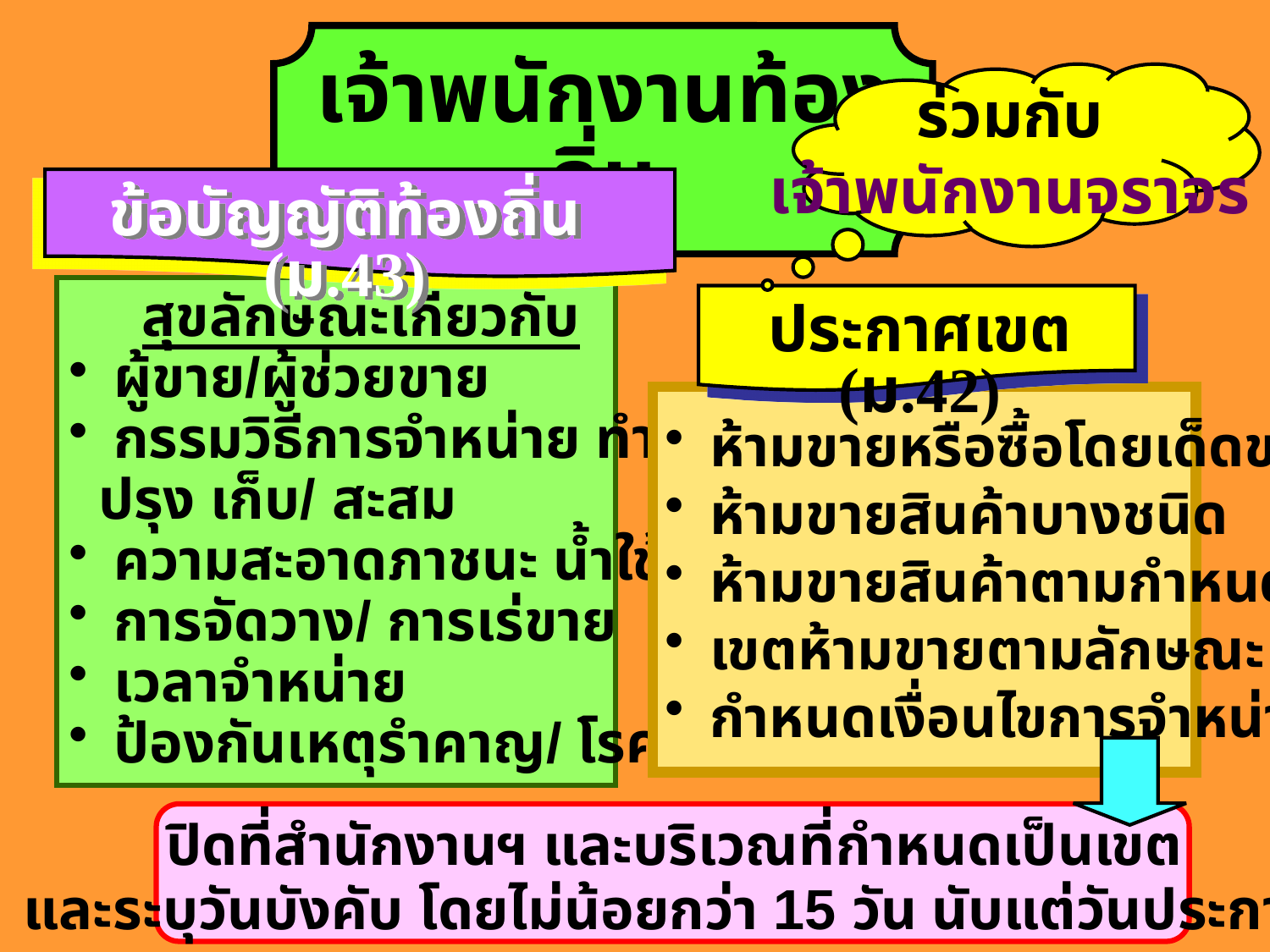

เจ้าพนักงานท้องถิ่น
ร่วมกับ
เจ้าพนักงานจราจร

ข้อบัญญัติท้องถิ่น (ม.43)
     สุขลักษณะเกี่ยวกับ
 ผู้ขาย/ผู้ช่วยขาย
 กรรมวิธีการจำหน่าย ทำ ประกอบ
  ปรุง เก็บ/ สะสม
 ความสะอาดภาชนะ น้ำใช้ ของใช้
 การจัดวาง/ การเร่ขาย
 เวลาจำหน่าย
 ป้องกันเหตุรำคาญ/ โรคติดต่อ

ประกาศเขต (ม.42)
 ห้ามขายหรือซื้อโดยเด็ดขาด
 ห้ามขายสินค้าบางชนิด
 ห้ามขายสินค้าตามกำหนด เวลา
 เขตห้ามขายตามลักษณะ
 กำหนดเงื่อนไขการจำหน่าย

ปิดที่สำนักงานฯ และบริเวณที่กำหนดเป็นเขต
และระบุวันบังคับ โดยไม่น้อยกว่า 15 วัน นับแต่วันประกาศ